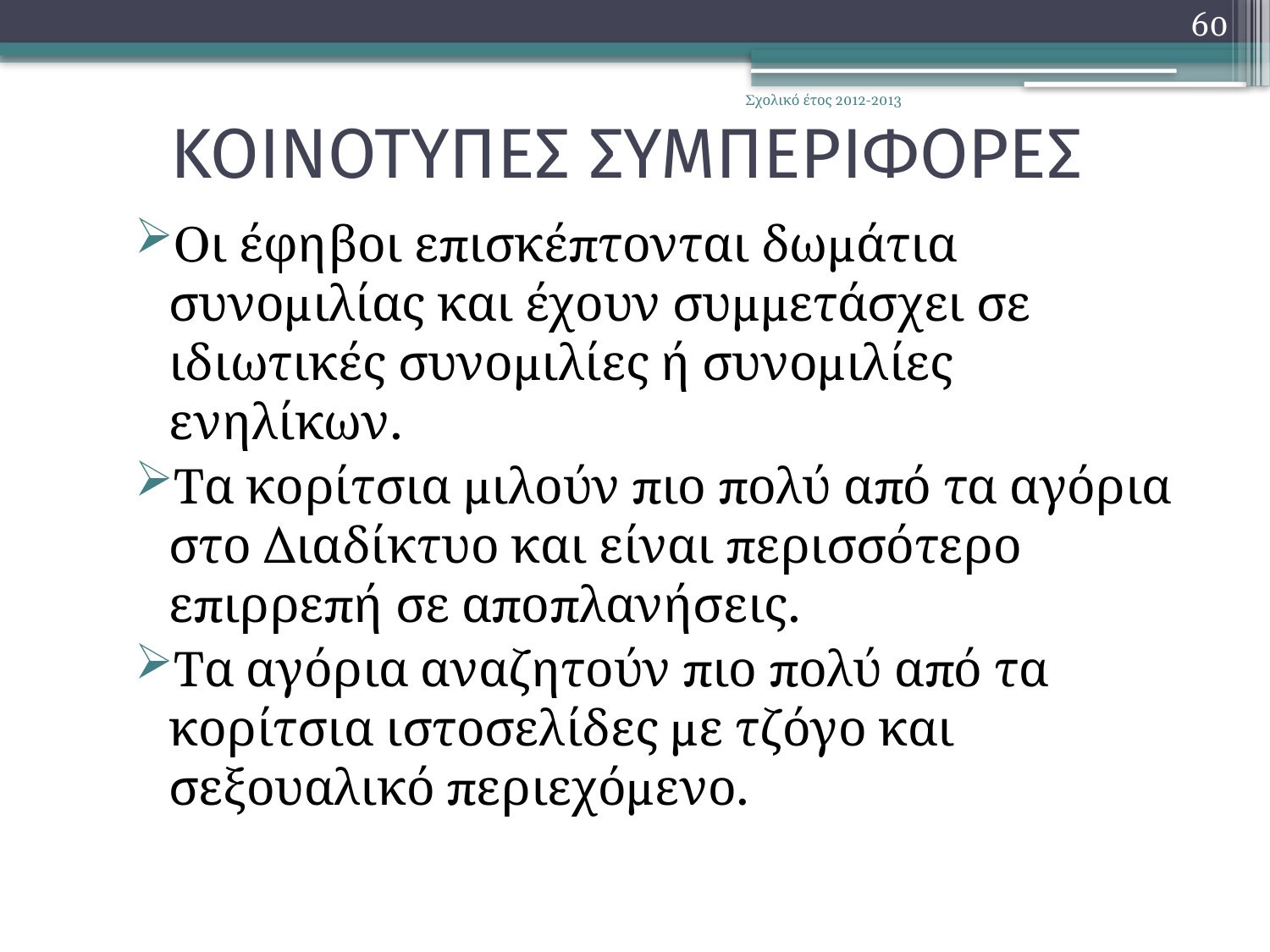

60
# ΚΟΙΝΟΤΥΠΕΣ ΣΥΜΠΕΡΙΦΟΡΕΣ
Σχολικό έτος 2012-2013
Οι έφηβοι επισκέπτονται δωμάτια συνομιλίας και έχουν συμμετάσχει σε ιδιωτικές συνομιλίες ή συνομιλίες ενηλίκων.
Τα κορίτσια μιλούν πιο πολύ από τα αγόρια στο Διαδίκτυο και είναι περισσότερο επιρρεπή σε αποπλανήσεις.
Τα αγόρια αναζητούν πιο πολύ από τα κορίτσια ιστοσελίδες με τζόγο και σεξουαλικό περιεχόμενο.